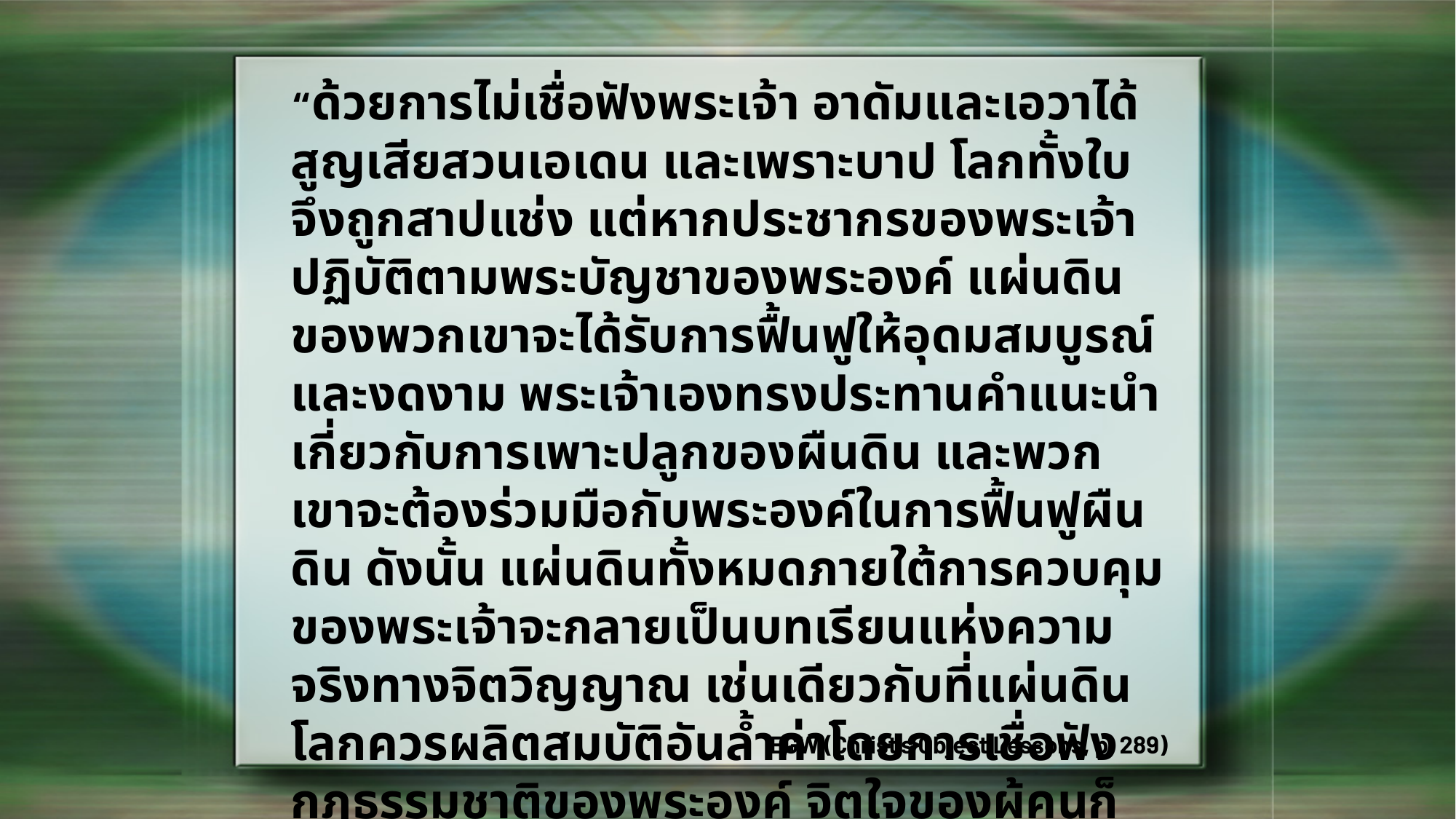

“ด้วยการไม่เชื่อฟังพระเจ้า อาดัมและเอวาได้สูญเสียสวนเอเดน และเพราะบาป โลกทั้งใบจึงถูกสาปแช่ง แต่หากประชากรของพระเจ้าปฏิบัติตามพระบัญชาของพระองค์ แผ่นดินของพวกเขาจะได้รับการฟื้นฟูให้อุดมสมบูรณ์และงดงาม พระเจ้าเองทรงประทานคำแนะนำเกี่ยวกับการเพาะปลูกของผืนดิน และพวกเขาจะต้องร่วมมือกับพระองค์ในการฟื้นฟูผืนดิน ดังนั้น แผ่นดินทั้งหมดภายใต้การควบคุมของพระเจ้าจะกลายเป็นบทเรียนแห่งความจริงทางจิตวิญญาณ เช่นเดียวกับที่แผ่นดินโลกควรผลิตสมบัติอันล้ำค่าโดยการเชื่อฟังกฎธรรมชาติของพระองค์ จิตใจของผู้คนก็ควรสะท้อนคุณลักษณะแห่งพระลักษณะของพระองค์เช่นกัน”
EGW (Christ's Object Lessons, p. 289)